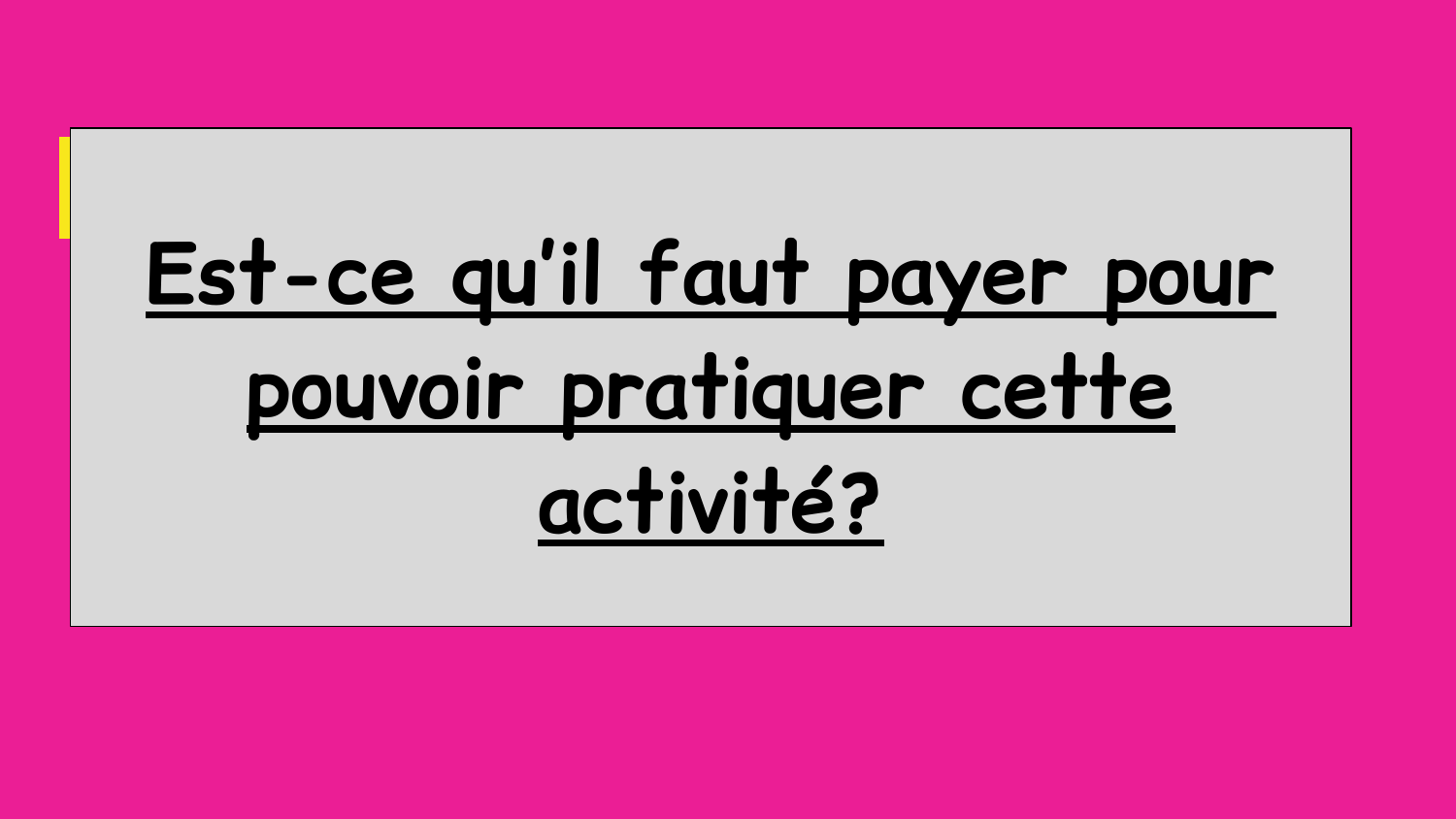

#
Est-ce qu’il faut payer pour pouvoir pratiquer cette activité?